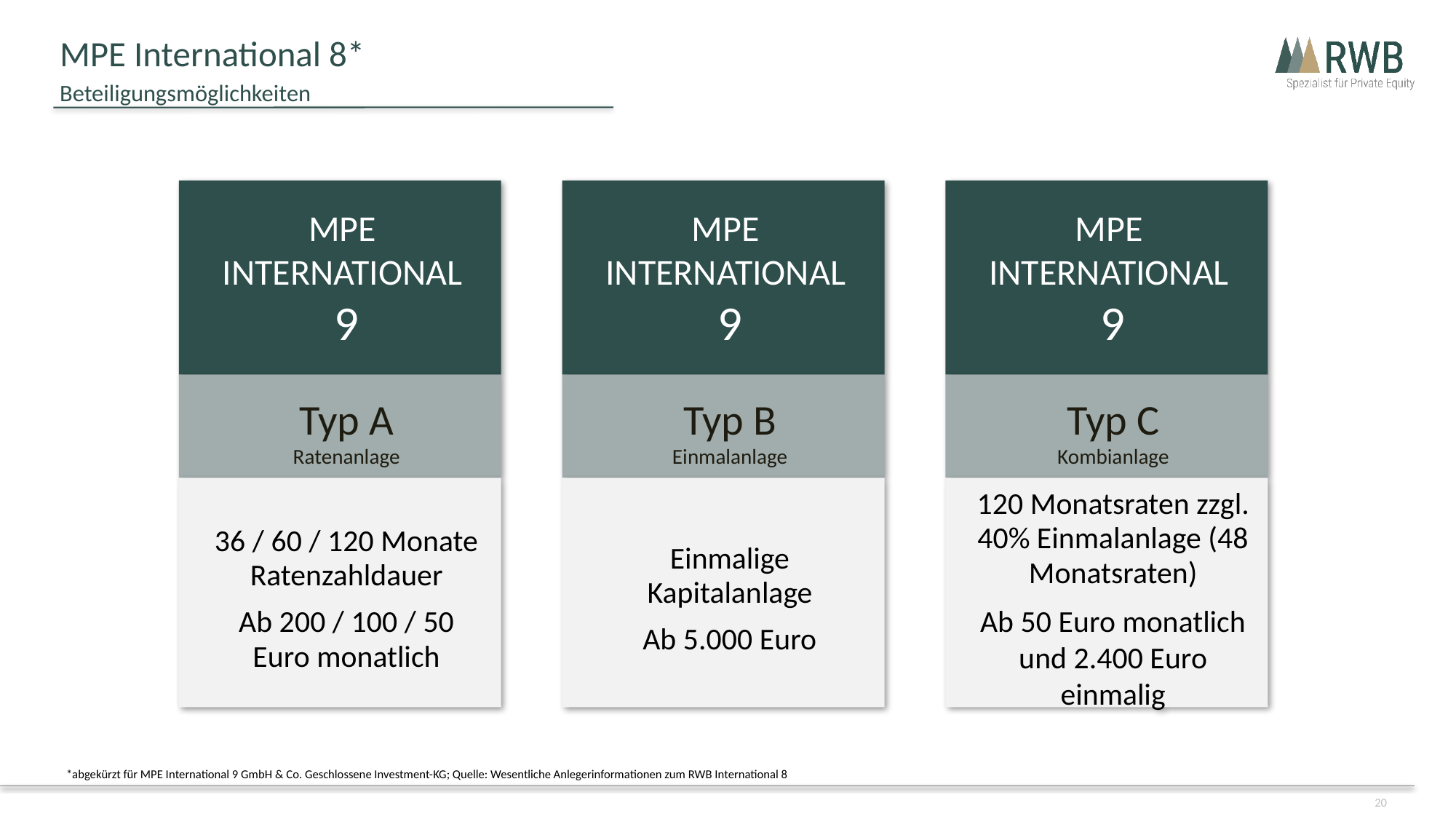

MPE International 8*
Beteiligungsmöglichkeiten
MPE
International
9
MPE
International
9
MPE
International
9
Typ C
Kombianlage
Typ B
Einmalanlage
Typ A
Ratenanlage
120 Monatsraten zzgl. 40% Einmalanlage (48 Monatsraten)
Ab 50 Euro monatlich und 2.400 Euro einmalig
Einmalige Kapitalanlage
Ab 5.000 Euro
36 / 60 / 120 Monate Ratenzahldauer
Ab 200 / 100 / 50 Euro monatlich
*abgekürzt für MPE International 9 GmbH & Co. Geschlossene Investment-KG; Quelle: Wesentliche Anlegerinformationen zum RWB International 8
20